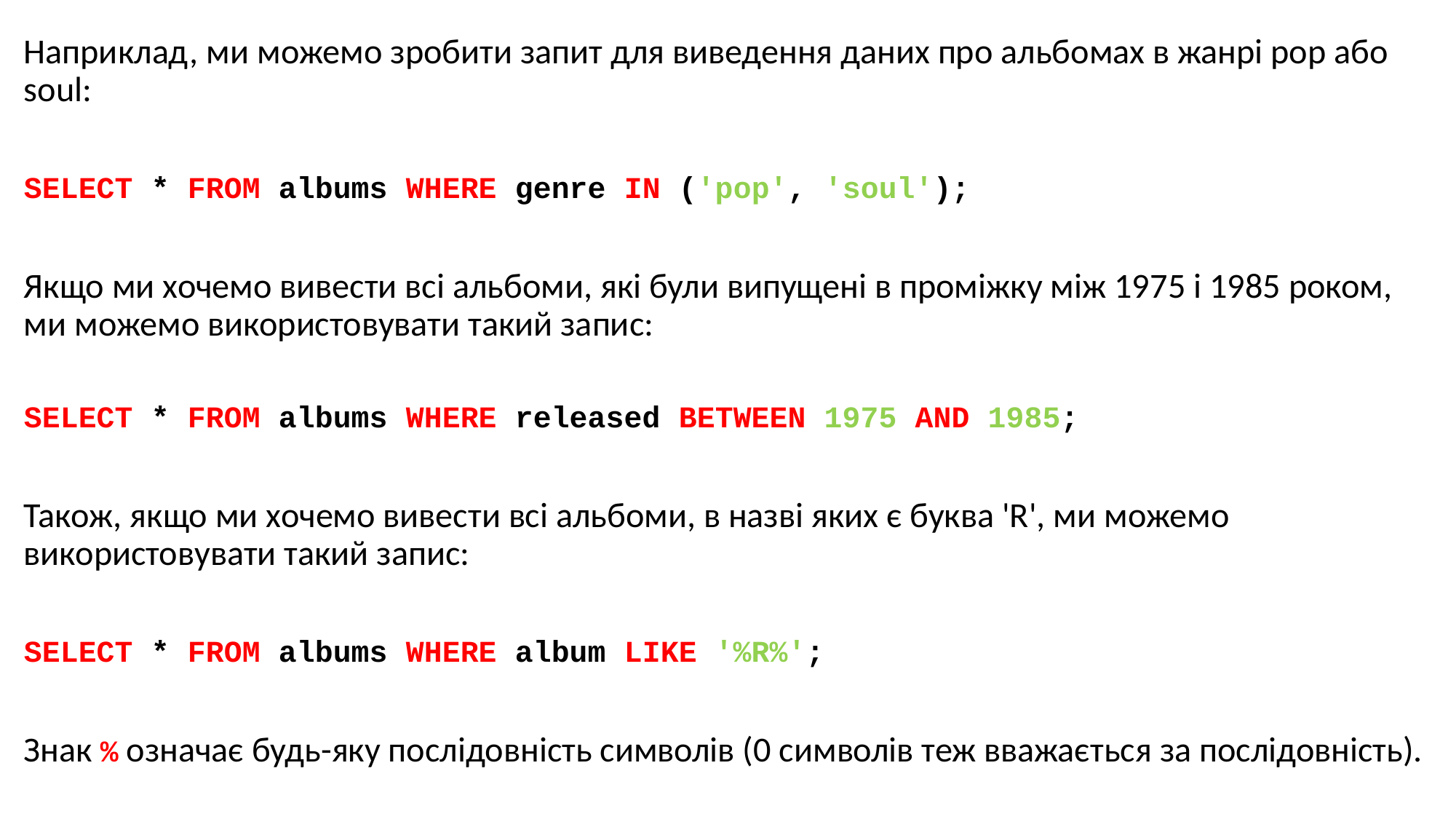

Наприклад, ми можемо зробити запит для виведення даних про альбомах в жанрі pop або soul:

SELECT * FROM albums WHERE genre IN ('pop', 'soul');

Якщо ми хочемо вивести всі альбоми, які були випущені в проміжку між 1975 і 1985 роком, ми можемо використовувати такий запис:

SELECT * FROM albums WHERE released BETWEEN 1975 AND 1985;

Також, якщо ми хочемо вивести всі альбоми, в назві яких є буква 'R', ми можемо використовувати такий запис:

SELECT * FROM albums WHERE album LIKE '%R%';

Знак % означає будь-яку послідовність символів (0 символів теж вважається за послідовність).